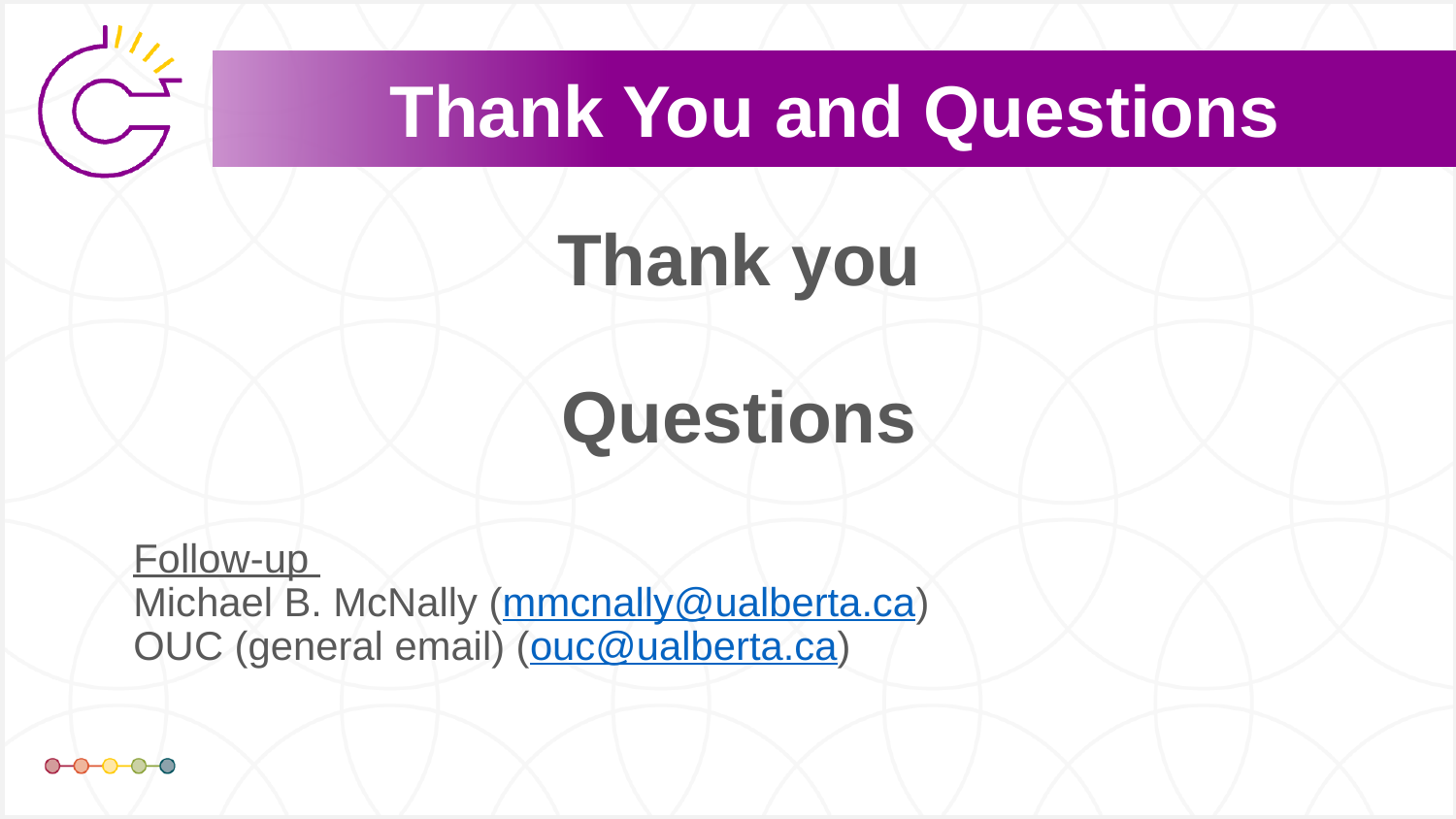

Thank You and Questions
Thank you

Questions

Follow-up
Michael B. McNally (mmcnally@ualberta.ca)
OUC (general email) (ouc@ualberta.ca)